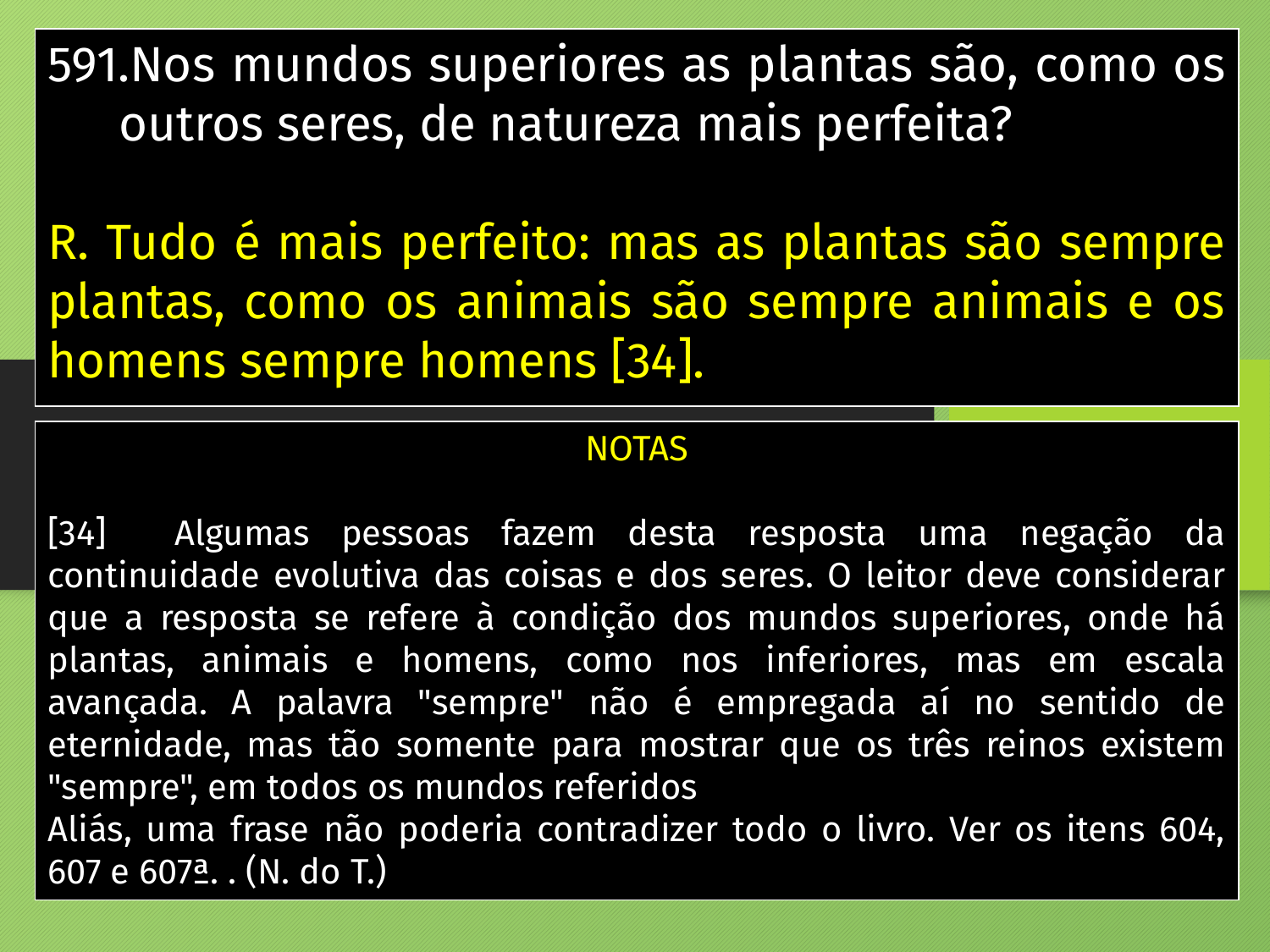

| Nos mundos superiores as plantas são, como os outros seres, de natureza mais perfeita? R. Tudo é mais perfeito: mas as plantas são sempre plantas, como os animais são sempre animais e os homens sempre homens [34]. |
| --- |
| NOTAS [34] Algumas pessoas fazem desta resposta uma negação da continuidade evolutiva das coisas e dos seres. O leitor deve considerar que a resposta se refere à condição dos mundos superiores, onde há plantas, animais e homens, como nos inferiores, mas em escala avançada. A palavra "sempre" não é empregada aí no sentido de eternidade, mas tão somente para mostrar que os três reinos existem "sempre", em todos os mundos referidos Aliás, uma frase não poderia contradizer todo o livro. Ver os itens 604, 607 e 607ª. . (N. do T.) |
| --- |